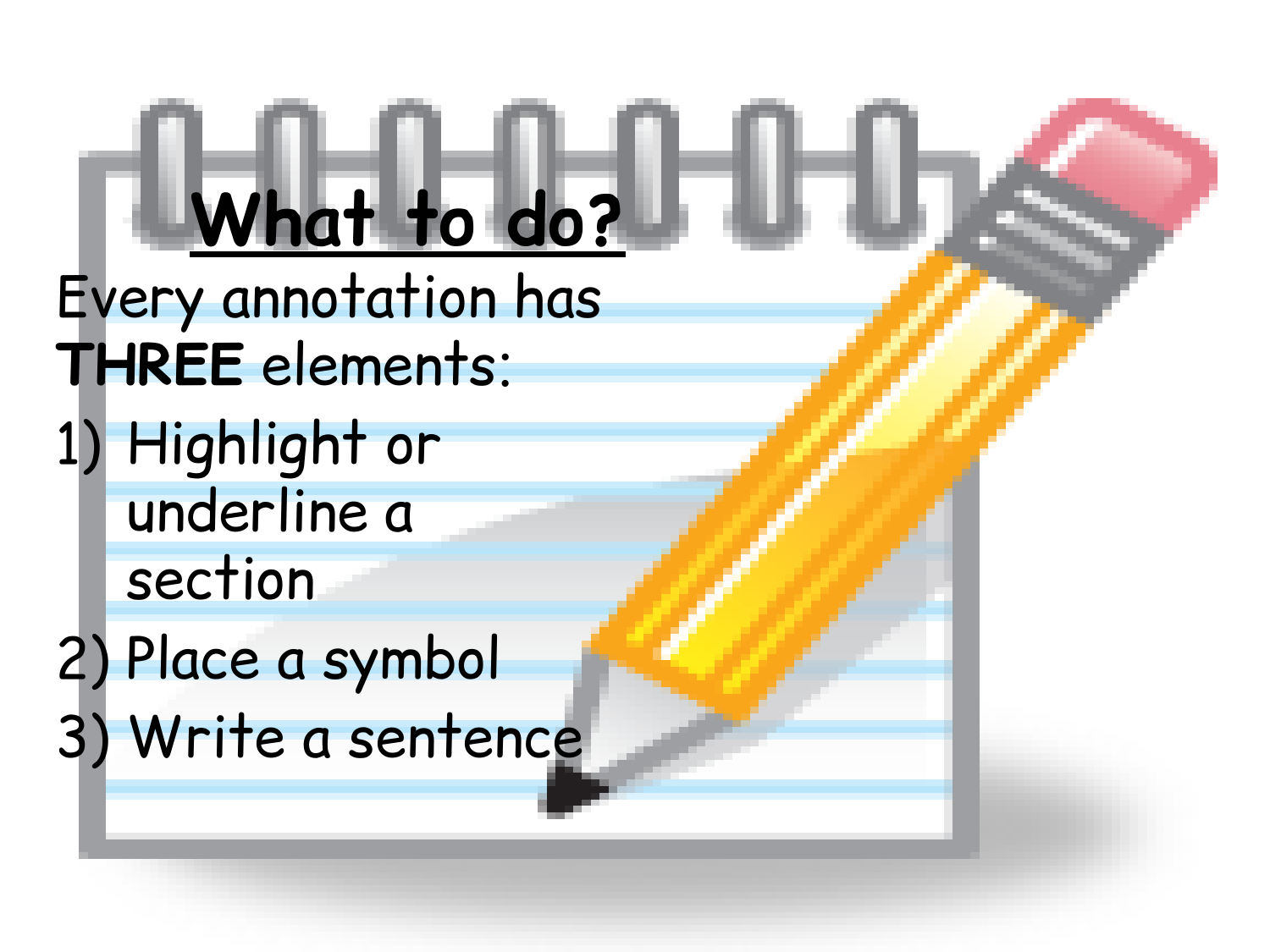

# What to do?
Every annotation has THREE elements:
Highlight or underline a section
Place a symbol
Write a sentence